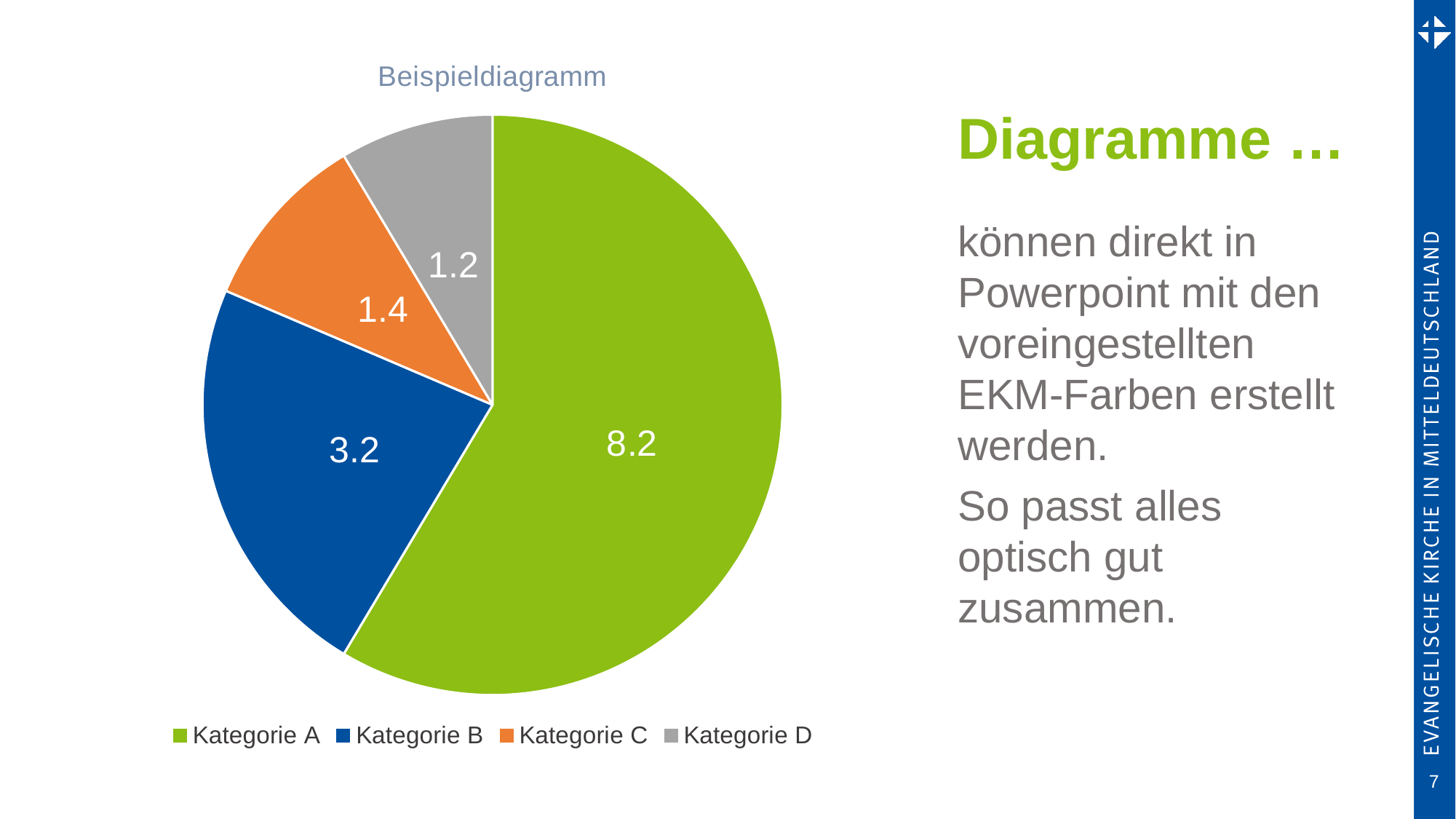

# Diagramme …

### Chart: Beispieldiagramm

| Category | Verkauf |
|---|---|
| Kategorie A | 8.2 |
| Kategorie B | 3.2 |
| Kategorie C | 1.4 |
| Kategorie D | 1.2 |
können direkt in Powerpoint mit den voreingestellten EKM-Farben erstellt werden.
So passt alles optisch gut zusammen.
7